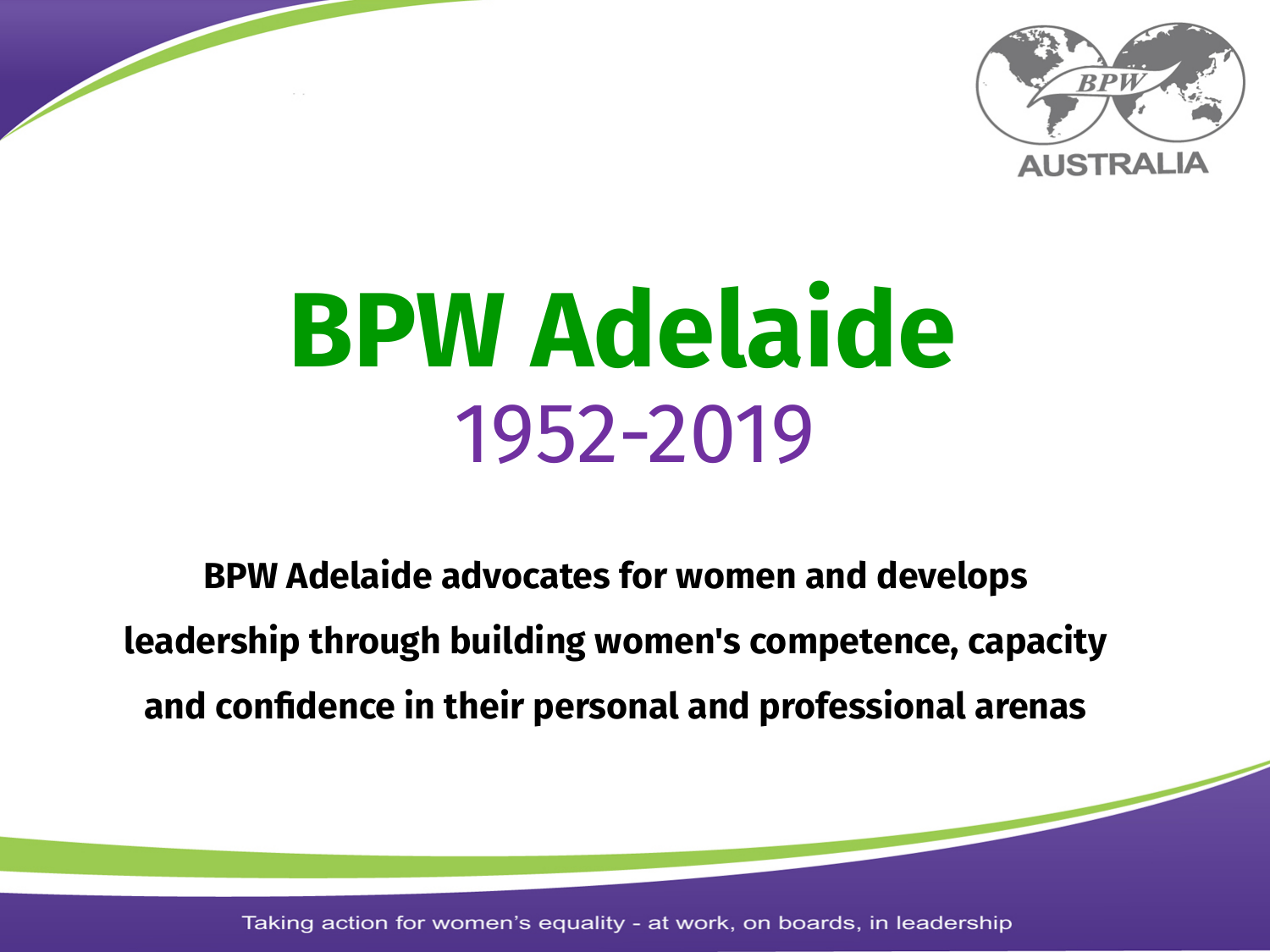

# BPW Adelaide 1952-2019
BPW Adelaide advocates for women and develops leadership through building women's competence, capacity and confidence in their personal and professional arenas